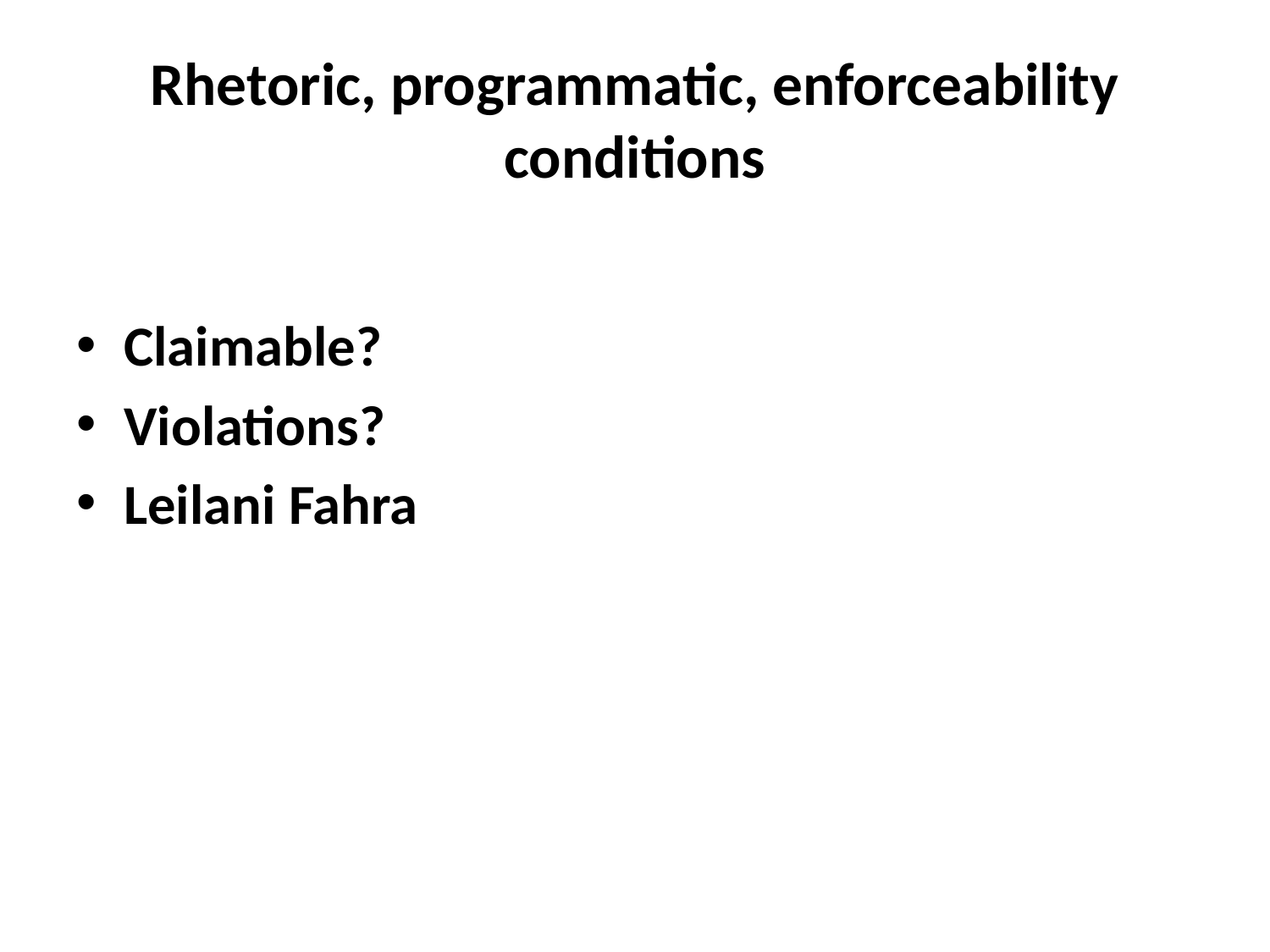

# Rhetoric, programmatic, enforceability conditions

Claimable?
Violations?
Leilani Fahra